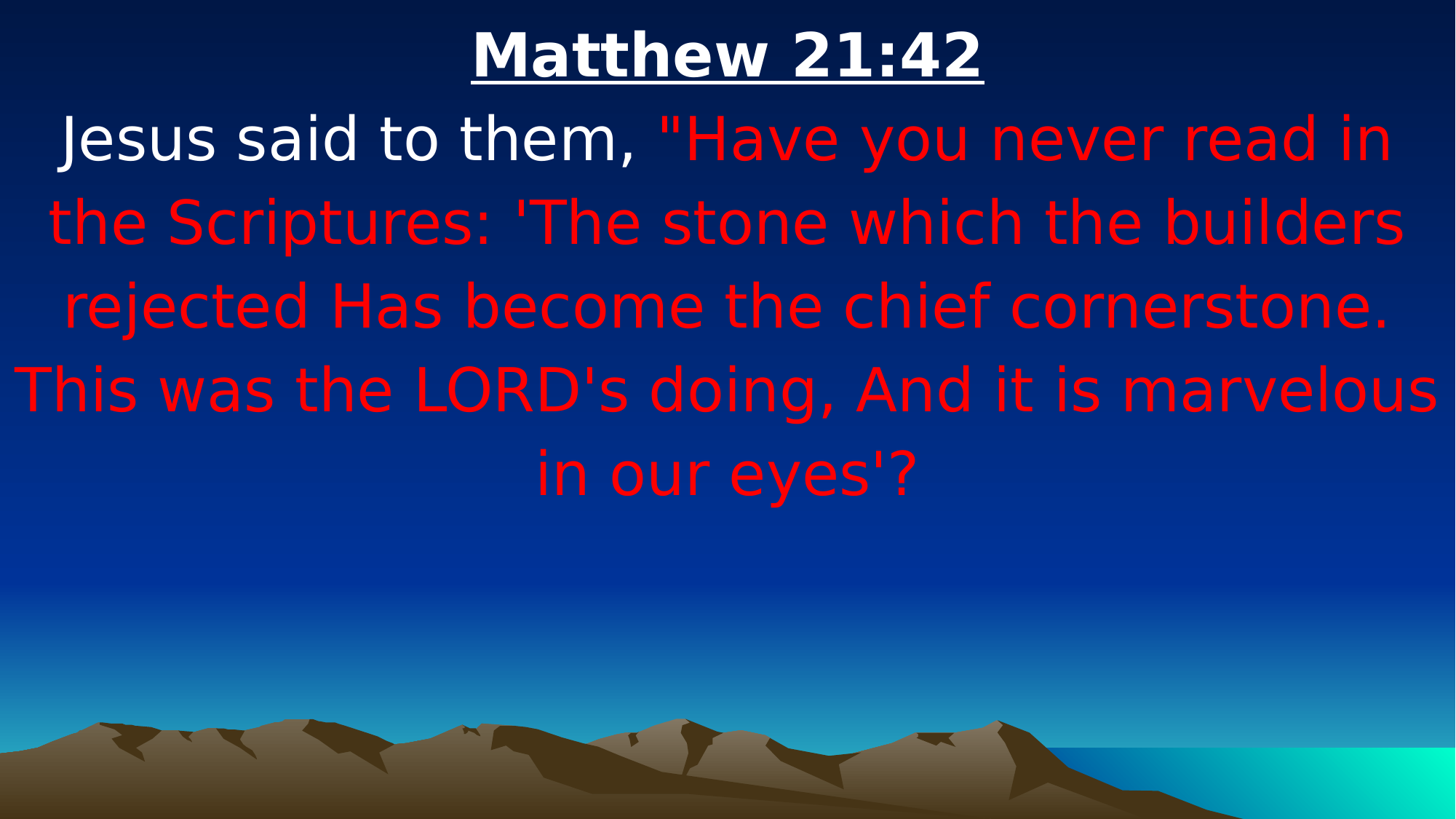

Matthew 21:42
Jesus said to them, "Have you never read in the Scriptures: 'The stone which the builders rejected Has become the chief cornerstone. This was the LORD's doing, And it is marvelous in our eyes'?